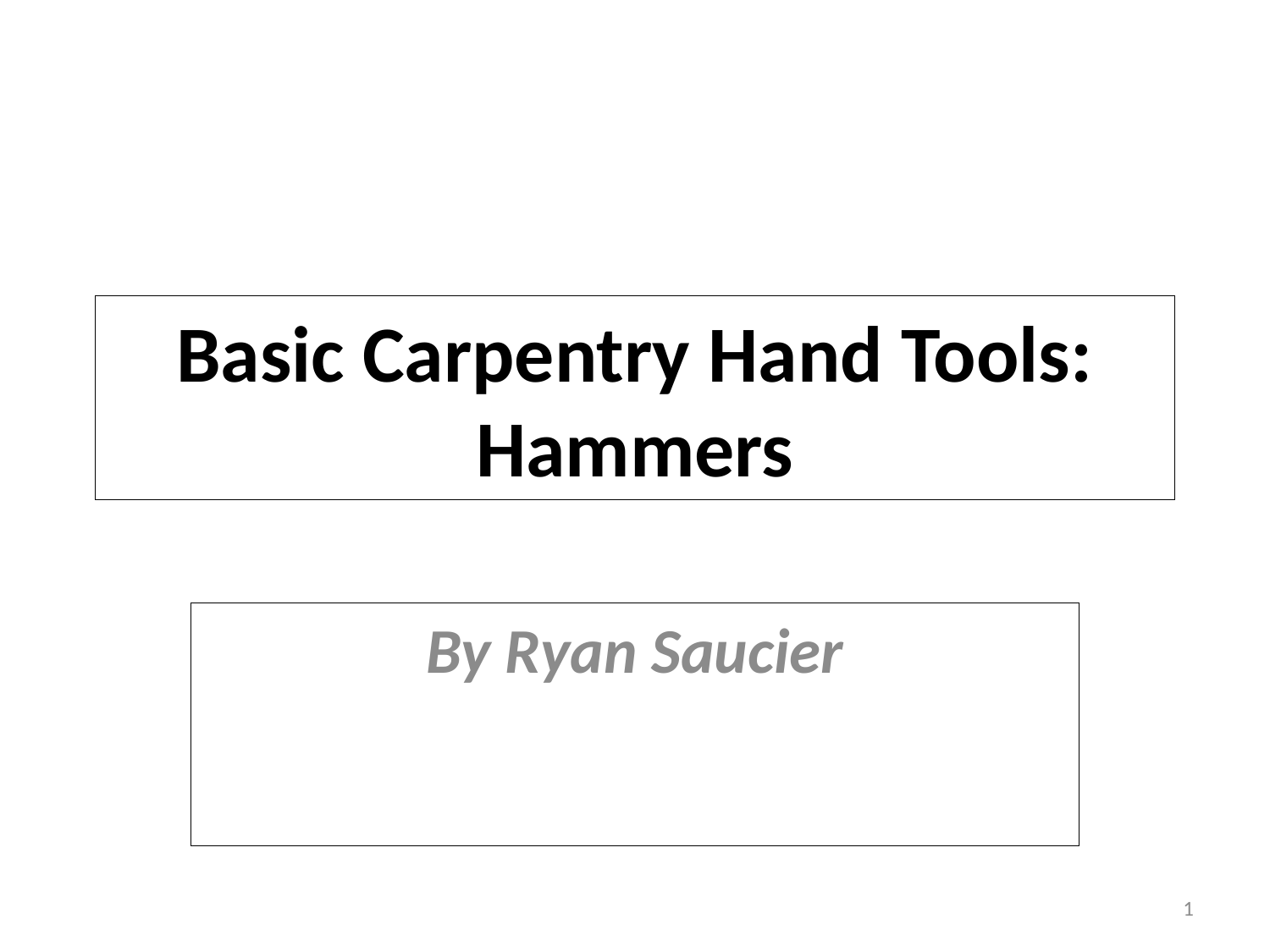

# Basic Carpentry Hand Tools: Hammers
By Ryan Saucier
1